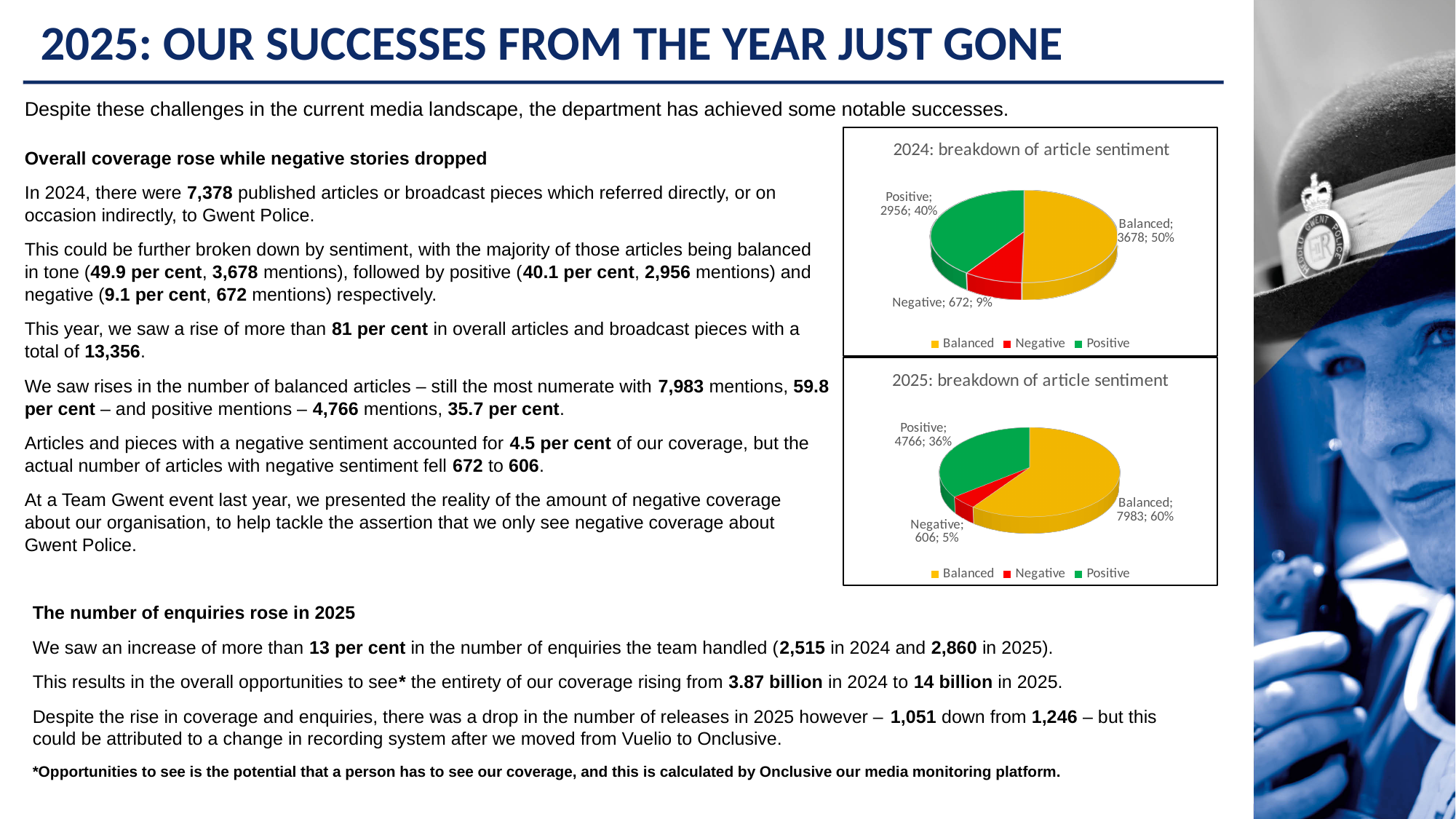

# 2025: OUR SUCCESSES FROM THE YEAR JUST GONE
Despite these challenges in the current media landscape, the department has achieved some notable successes.

[unsupported chart]

Overall coverage rose while negative stories dropped
In 2024, there were 7,378 published articles or broadcast pieces which referred directly, or on occasion indirectly, to Gwent Police.
This could be further broken down by sentiment, with the majority of those articles being balanced in tone (49.9 per cent, 3,678 mentions), followed by positive (40.1 per cent, 2,956 mentions) and negative (9.1 per cent, 672 mentions) respectively.
This year, we saw a rise of more than 81 per cent in overall articles and broadcast pieces with a total of 13,356.
We saw rises in the number of balanced articles – still the most numerate with 7,983 mentions, 59.8 per cent – and positive mentions – 4,766 mentions, 35.7 per cent.
Articles and pieces with a negative sentiment accounted for 4.5 per cent of our coverage, but the actual number of articles with negative sentiment fell 672 to 606.
At a Team Gwent event last year, we presented the reality of the amount of negative coverage about our organisation, to help tackle the assertion that we only see negative coverage about Gwent Police.

[unsupported chart]

The number of enquiries rose in 2025
We saw an increase of more than 13 per cent in the number of enquiries the team handled (2,515 in 2024 and 2,860 in 2025).
This results in the overall opportunities to see* the entirety of our coverage rising from 3.87 billion in 2024 to 14 billion in 2025.
Despite the rise in coverage and enquiries, there was a drop in the number of releases in 2025 however – 1,051 down from 1,246 – but this could be attributed to a change in recording system after we moved from Vuelio to Onclusive.
*Opportunities to see is the potential that a person has to see our coverage, and this is calculated by Onclusive our media monitoring platform.